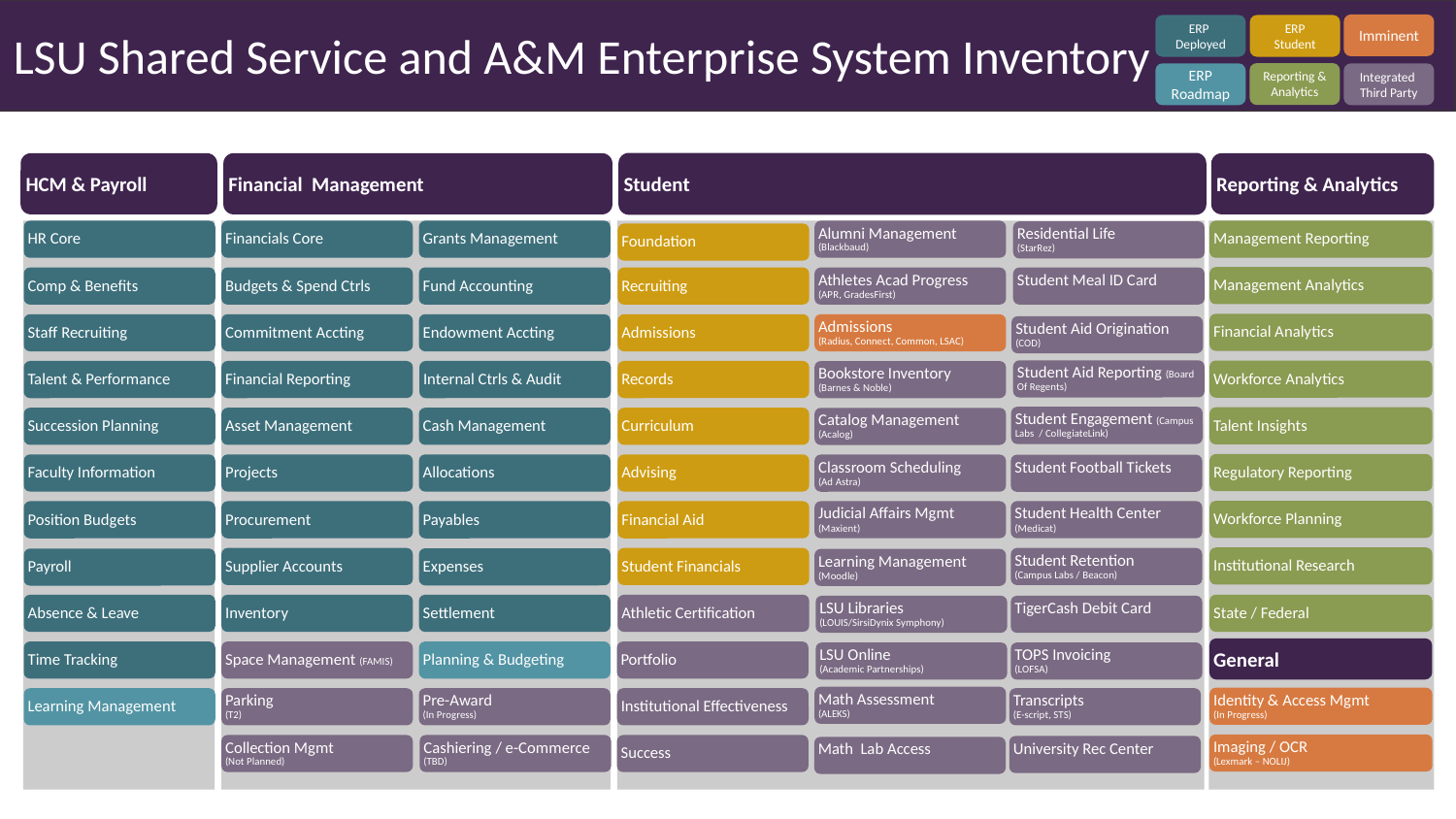

LSU Shared Service and A&M Enterprise System Inventory
[FA][A] LSU A&M Enterprise Systems Inventory
Imminent
ERP
Deployed
ERP
Student
Reporting & Analytics
ERP
Roadmap
Integrated
Third Party
Student
HCM & Payroll
Financial  Management
Reporting & Analytics

Alumni Management
(Blackbaud)

Management Reporting
Management Analytics
Financial Analytics
Workforce Analytics
Talent Insights
Regulatory Reporting
Workforce Planning
Institutional Research
State / Federal
General
Identity & Access Mgmt
(In Progress)
Imaging / OCR
(Lexmark – NOLIJ)
HR Core
Financials Core
Grants Management

Residential Life
(StarRez)
Foundation
Comp & Benefits
Budgets & Spend Ctrls
Fund Accounting
Recruiting
Student Meal ID Card

Athletes Acad Progress
(APR, GradesFirst)
Staff Recruiting
Commitment Accting
Endowment Accting
Admissions
Admissions
(Radius, Connect, Common, LSAC)
Student Aid Origination
(COD)
Student Aid Reporting (Board Of Regents)
Talent & Performance
Financial Reporting
Internal Ctrls & Audit
Records
Bookstore Inventory
(Barnes & Noble)
Student Engagement (Campus Labs  / CollegiateLink)
Succession Planning
Asset Management
Cash Management
Curriculum
Catalog Management
(Acalog)
Faculty Information
Projects
Allocations
Advising
Classroom Scheduling
(Ad Astra)
Student Football Tickets

Judicial Affairs Mgmt
(Maxient)
Student Health Center (Medicat)
Position Budgets
Procurement
Payables
Financial Aid
Student Financials
Student Retention
(Campus Labs / Beacon)
Supplier Accounts
Expenses
Payroll
Learning Management (Moodle)
Absence & Leave
Inventory
Settlement
Athletic Certification
LSU Libraries
(LOUIS/SirsiDynix Symphony)
TigerCash Debit Card

Time Tracking
Space Management (FAMIS)
Planning & Budgeting
Portfolio
LSU Online
(Academic Partnerships)
TOPS Invoicing
(LOFSA)
Math Assessment
(ALEKS)
Learning Management
Parking
(T2)
Pre-Award
(In Progress)
Institutional Effectiveness
Transcripts
(E-script, STS)
Collection Mgmt
(Not Planned)
Cashiering / e-Commerce
(TBD)
Success
University Rec Center

Math  Lab Access